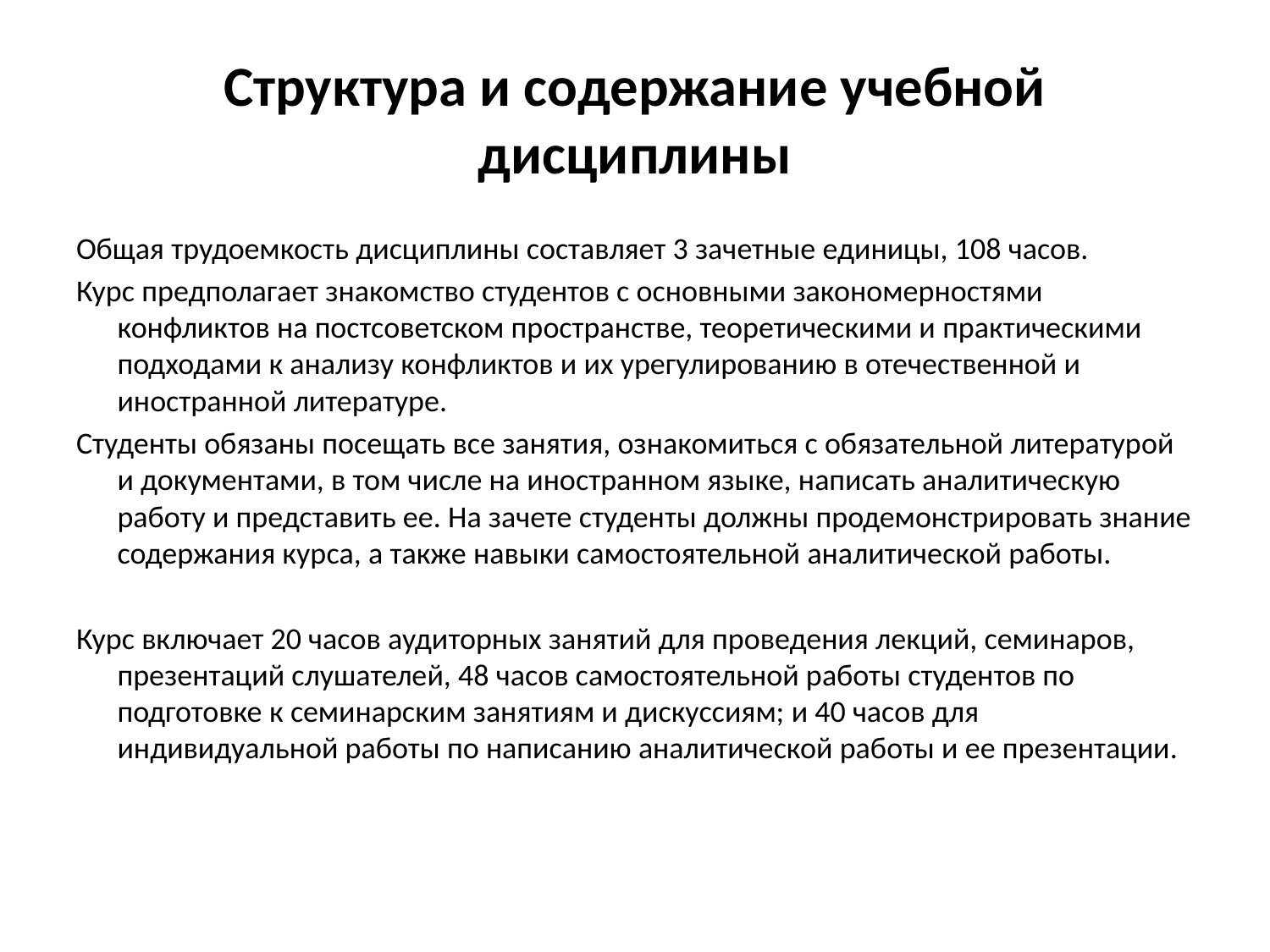

# Структура и содержание учебной дисциплины
Общая трудоемкость дисциплины составляет 3 зачетные единицы, 108 часов.
Курс предполагает знакомство студентов с основными закономерностями конфликтов на постсоветском пространстве, теоретическими и практическими подходами к анализу конфликтов и их урегулированию в отечественной и иностранной литературе.
Студенты обязаны посещать все занятия, ознакомиться с обязательной литературой и документами, в том числе на иностранном языке, написать аналитическую работу и представить ее. На зачете студенты должны продемонстрировать знание содержания курса, а также навыки самостоятельной аналитической работы.

Курс включает 20 часов аудиторных занятий для проведения лекций, семинаров, презентаций слушателей, 48 часов самостоятельной работы студентов по подготовке к семинарским занятиям и дискуссиям; и 40 часов для индивидуальной работы по написанию аналитической работы и ее презентации.